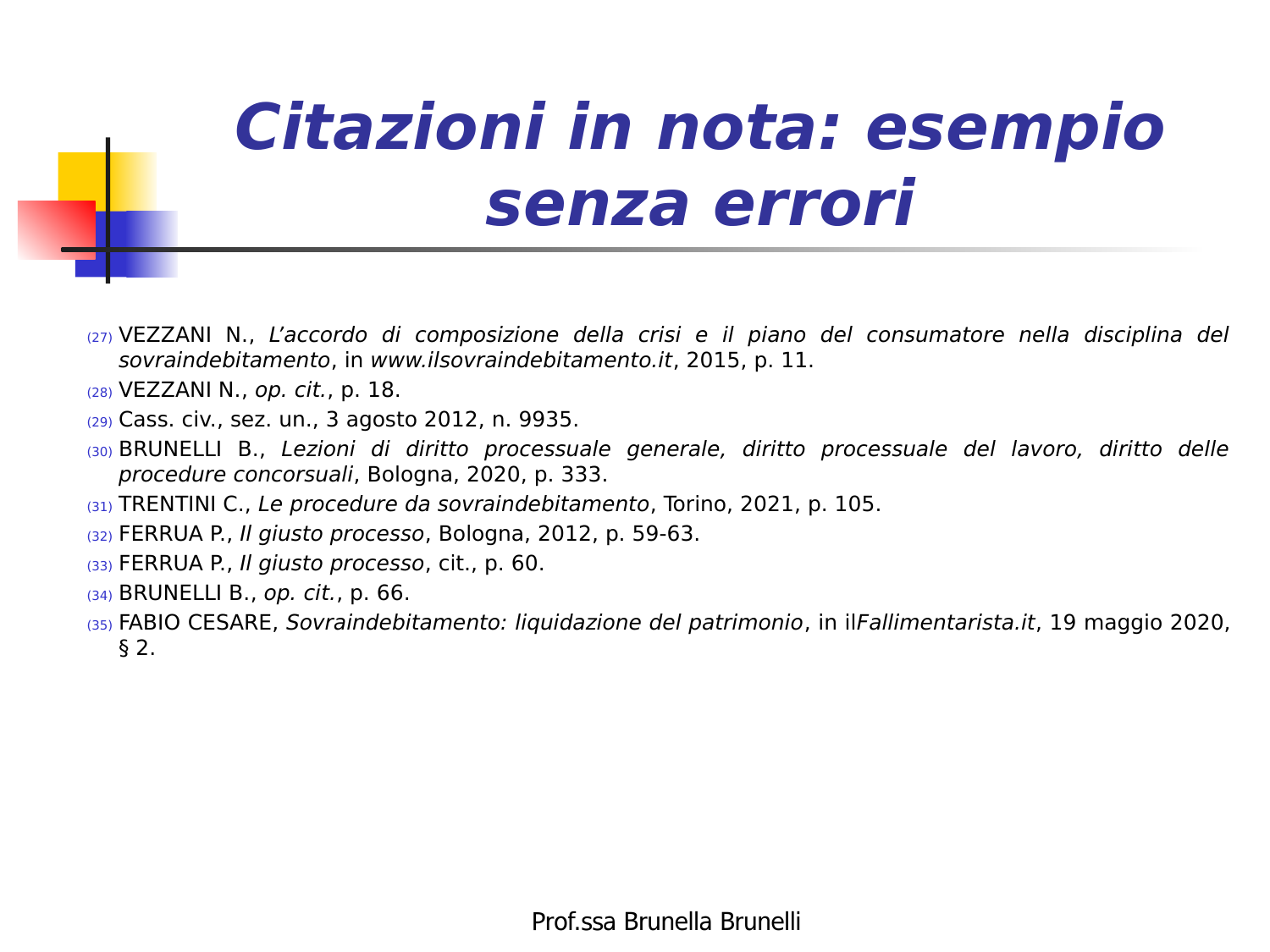

# Citazioni in nota: esempio senza errori

Vezzani N., L’accordo di composizione della crisi e il piano del consumatore nella disciplina del sovraindebitamento, in www.ilsovraindebitamento.it, 2015, p. 11.
Vezzani N., op. cit., p. 18.
Cass. civ., sez. un., 3 agosto 2012, n. 9935.
Brunelli B., Lezioni di diritto processuale generale, diritto processuale del lavoro, diritto delle procedure concorsuali, Bologna, 2020, p. 333.
Trentini C., Le procedure da sovraindebitamento, Torino, 2021, p. 105.
Ferrua P., Il giusto processo, Bologna, 2012, p. 59-63.
Ferrua P., Il giusto processo, cit., p. 60.
Brunelli B., op. cit., p. 66.
Fabio Cesare, Sovraindebitamento: liquidazione del patrimonio, in ilFallimentarista.it, 19 maggio 2020, § 2.

Prof.ssa Brunella Brunelli